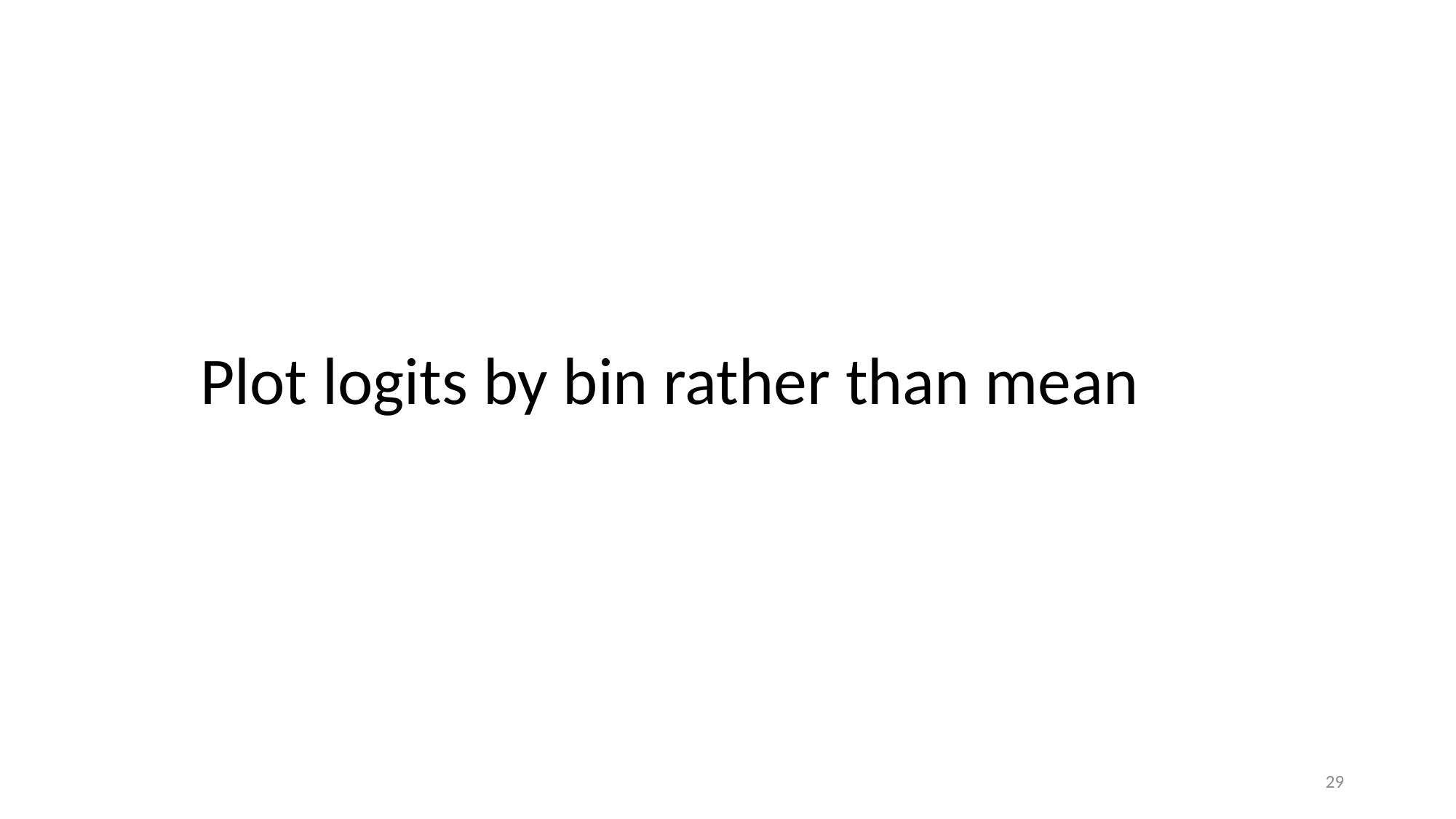

# Plot logits by bin rather than mean
29